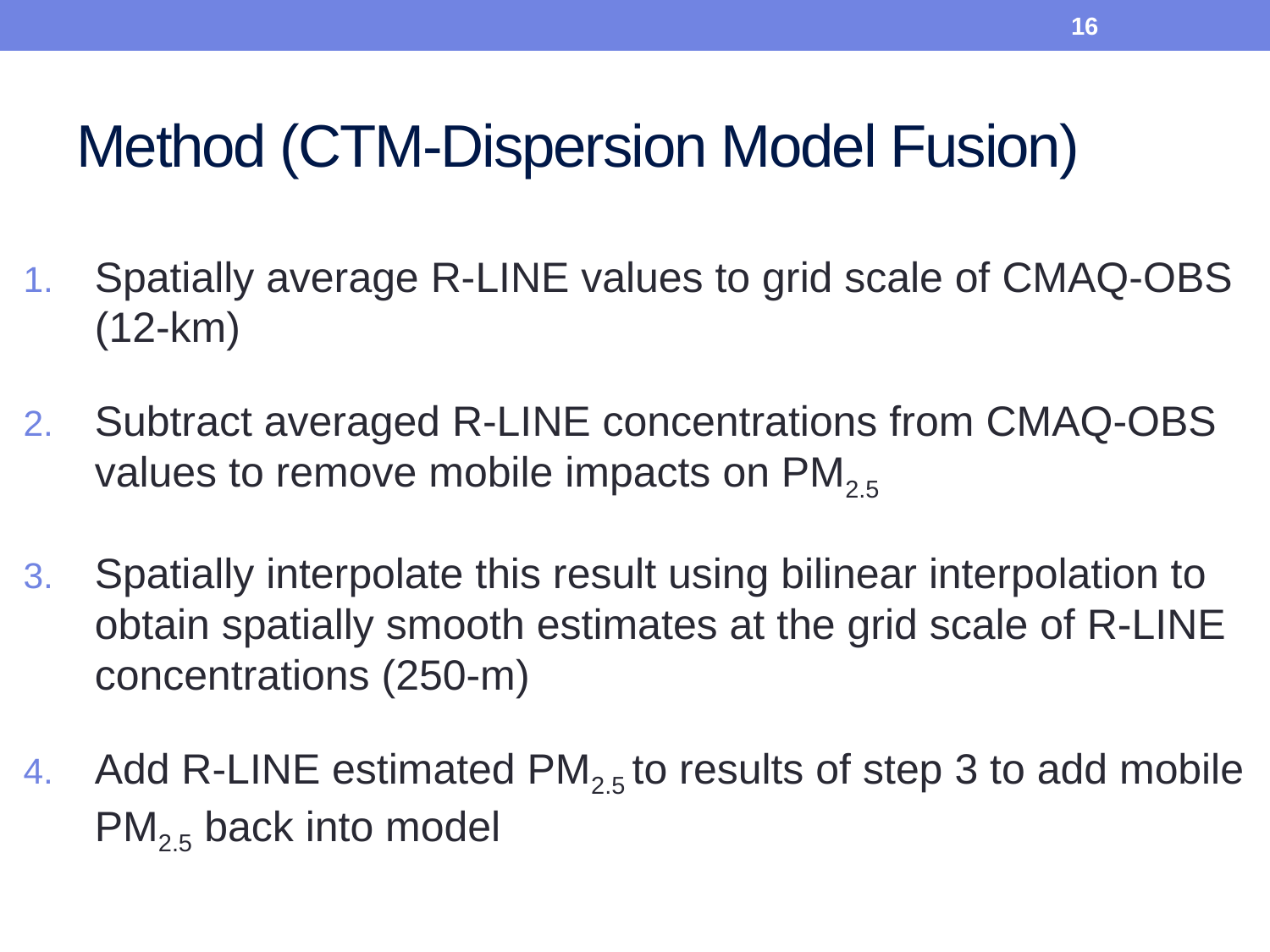

16
# Method (CTM-Dispersion Model Fusion)

Spatially average R-LINE values to grid scale of CMAQ-OBS (12-km)

Subtract averaged R-LINE concentrations from CMAQ-OBS values to remove mobile impacts on PM2.5

Spatially interpolate this result using bilinear interpolation to obtain spatially smooth estimates at the grid scale of R-LINE concentrations (250-m)

Add R-LINE estimated PM2.5 to results of step 3 to add mobile PM2.5 back into model